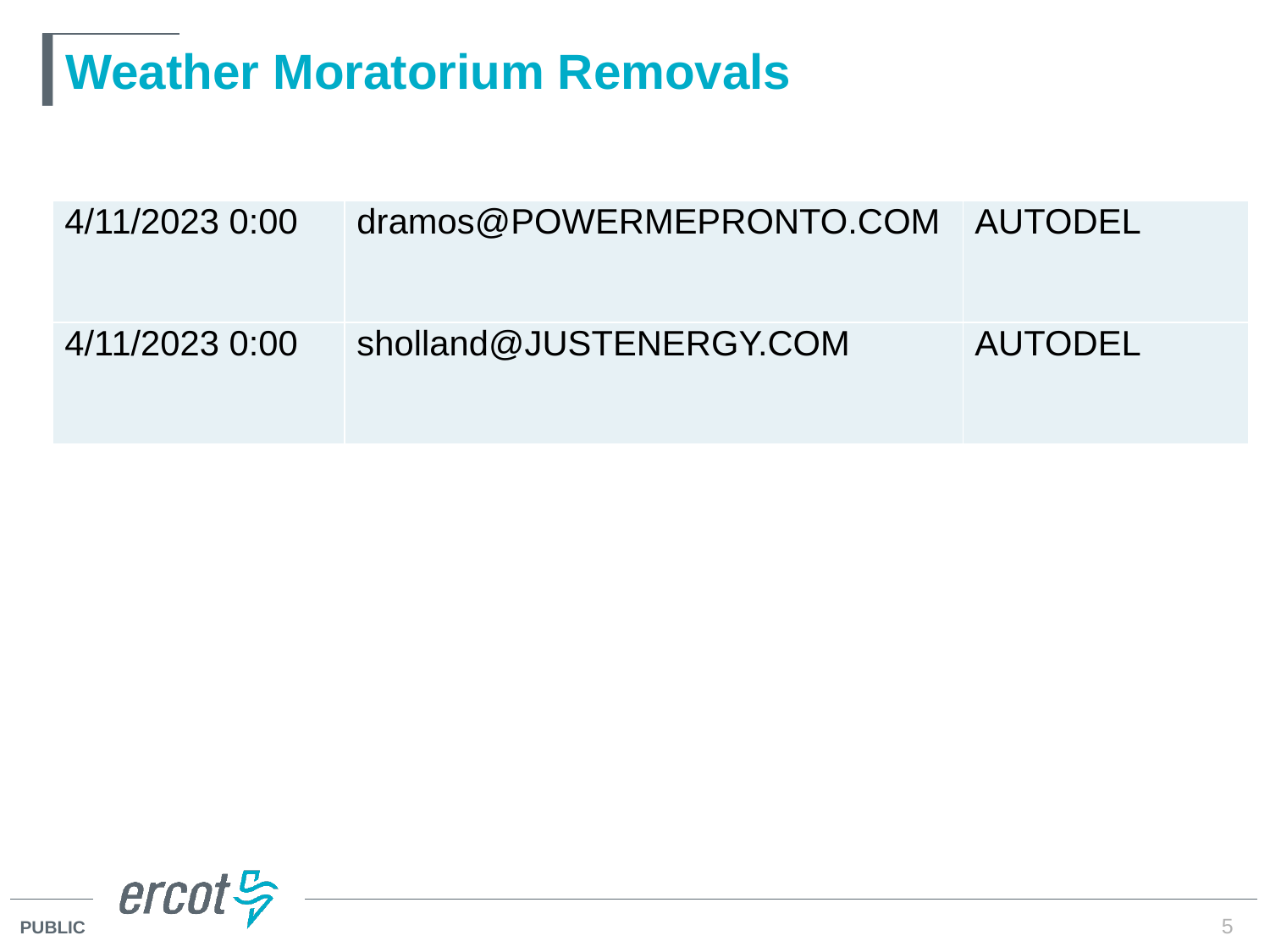

# Weather Moratorium Removals
| 4/11/2023 0:00 | dramos@POWERMEPRONTO.COM | AUTODEL |
| --- | --- | --- |
| 4/11/2023 0:00 | sholland@JUSTENERGY.COM | AUTODEL |
5